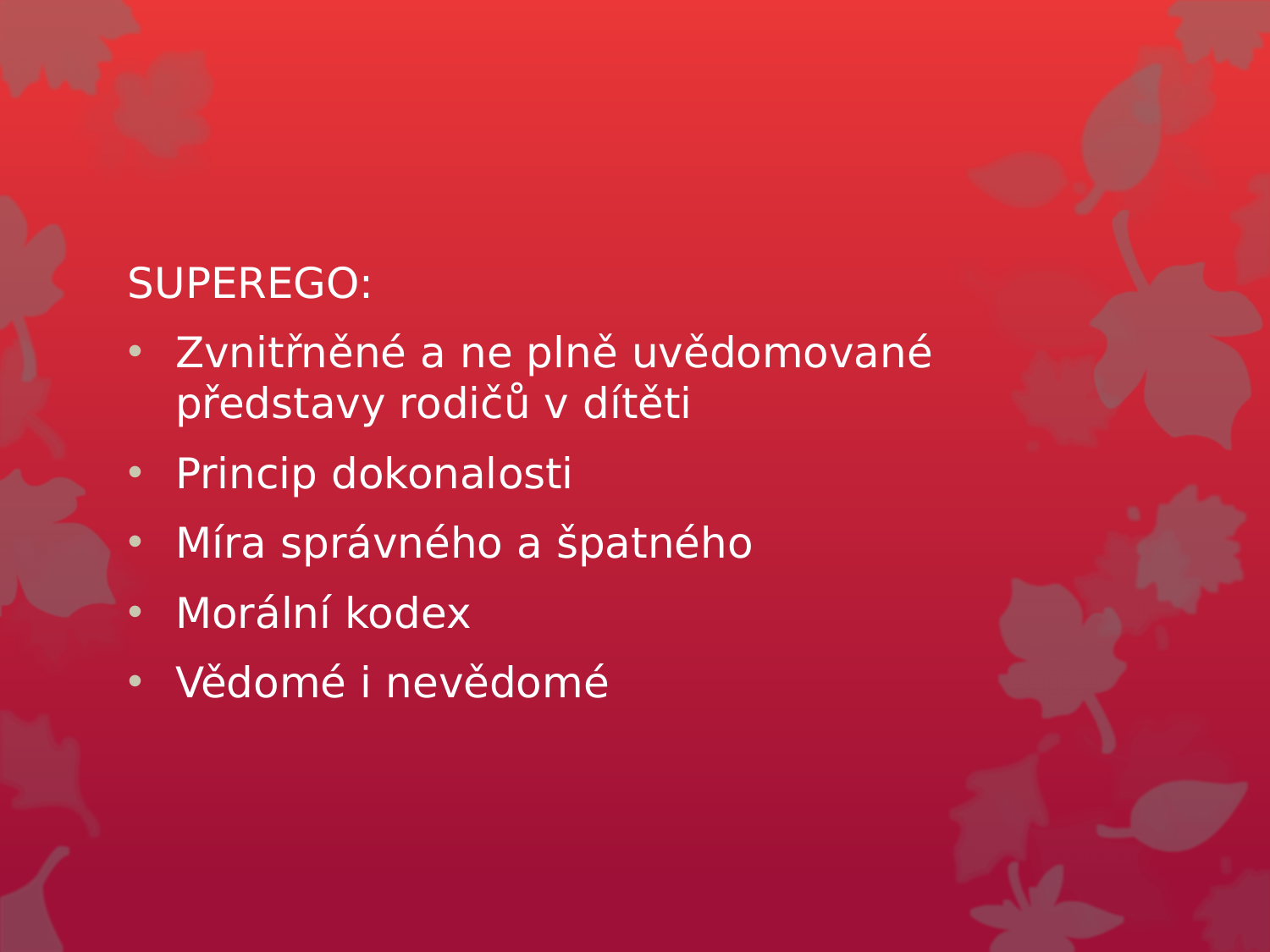

SUPEREGO:
Zvnitřněné a ne plně uvědomované představy rodičů v dítěti
Princip dokonalosti
Míra správného a špatného
Morální kodex
Vědomé i nevědomé